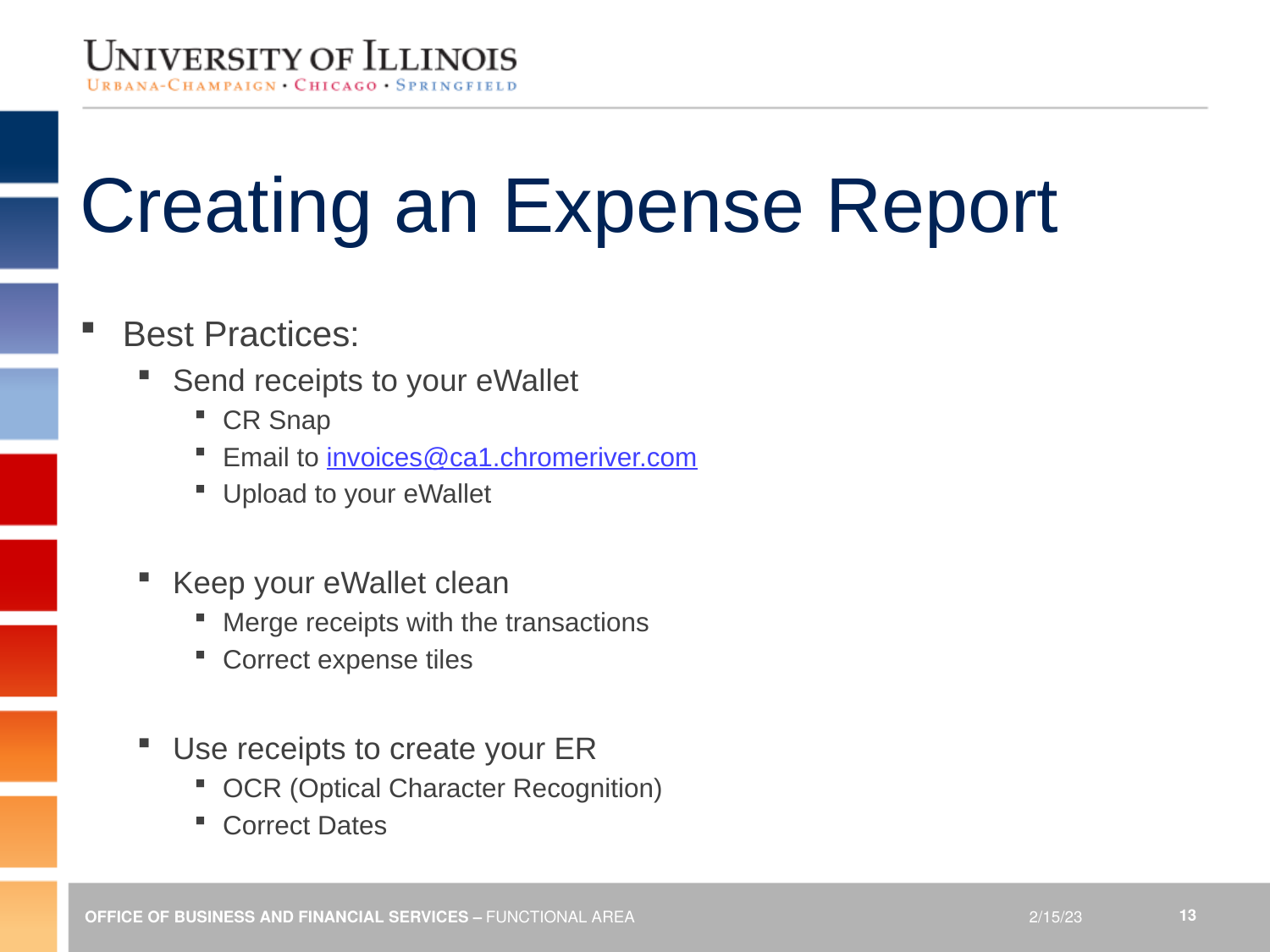

# Creating an Expense Report
Best Practices:
Send receipts to your eWallet
CR Snap
Email to invoices@ca1.chromeriver.com
Upload to your eWallet

Keep your eWallet clean
Merge receipts with the transactions
Correct expense tiles

Use receipts to create your ER
OCR (Optical Character Recognition)
Correct Dates
OFFICE OF BUSINESS AND FINANCIAL SERVICES – FUNCTIONAL AREA
2/15/23
13